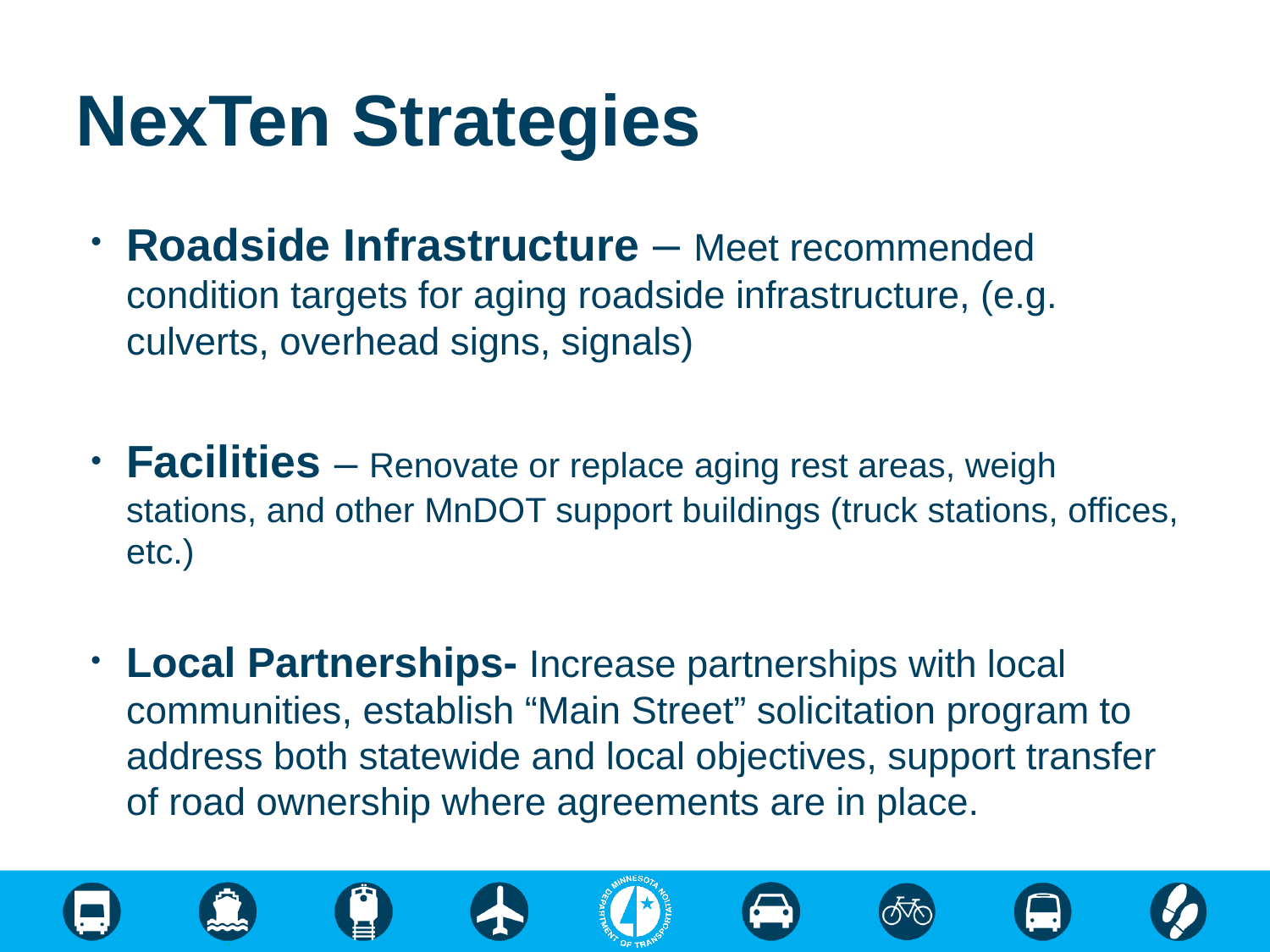

# NexTen Strategies
Roadside Infrastructure – Meet recommended condition targets for aging roadside infrastructure, (e.g. culverts, overhead signs, signals)

Facilities – Renovate or replace aging rest areas, weigh stations, and other MnDOT support buildings (truck stations, offices, etc.)

Local Partnerships- Increase partnerships with local communities, establish “Main Street” solicitation program to address both statewide and local objectives, support transfer of road ownership where agreements are in place.

10